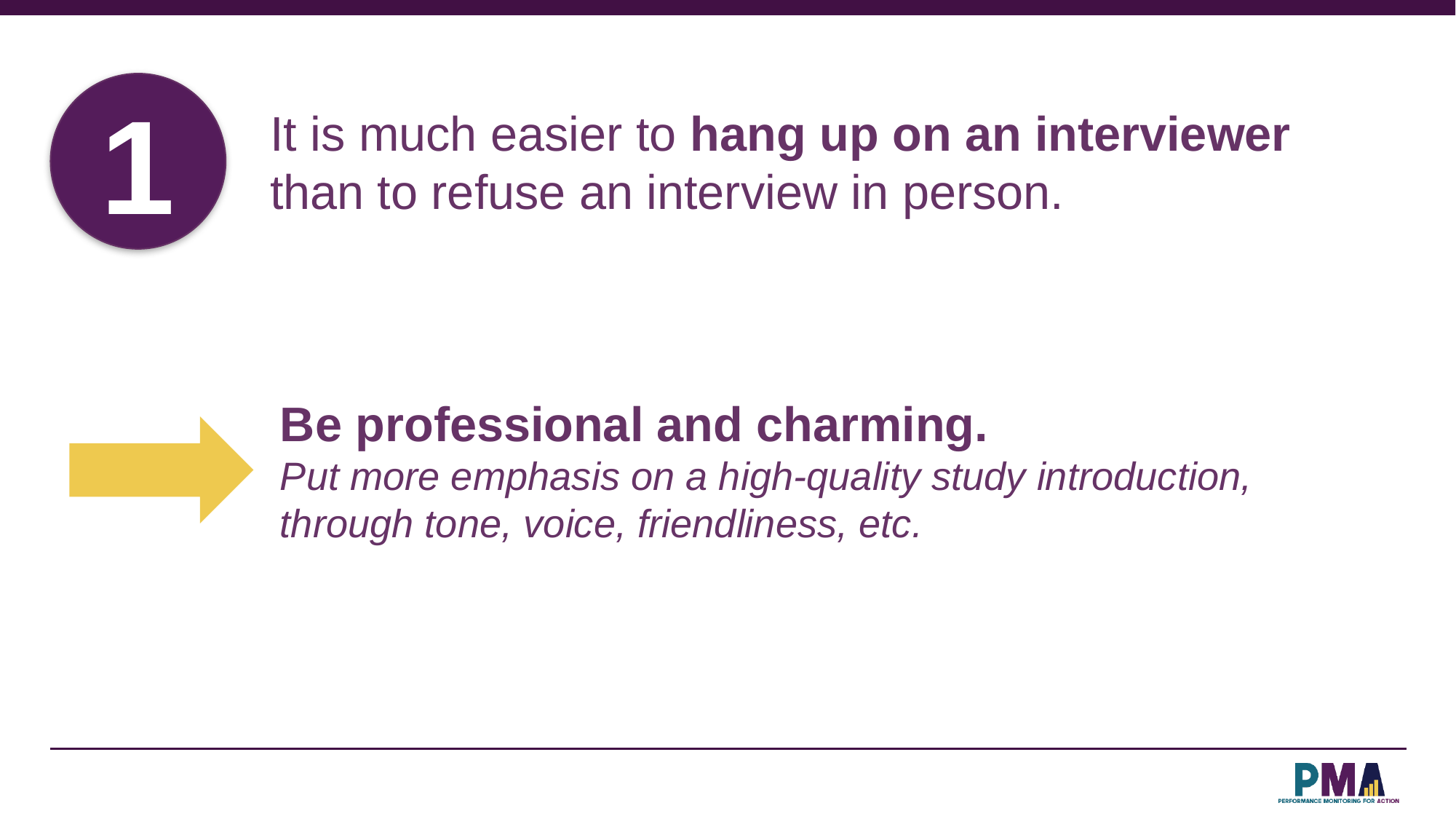

1
It is much easier to hang up on an interviewer than to refuse an interview in person.
Be professional and charming.
Put more emphasis on a high-quality study introduction, through tone, voice, friendliness, etc.